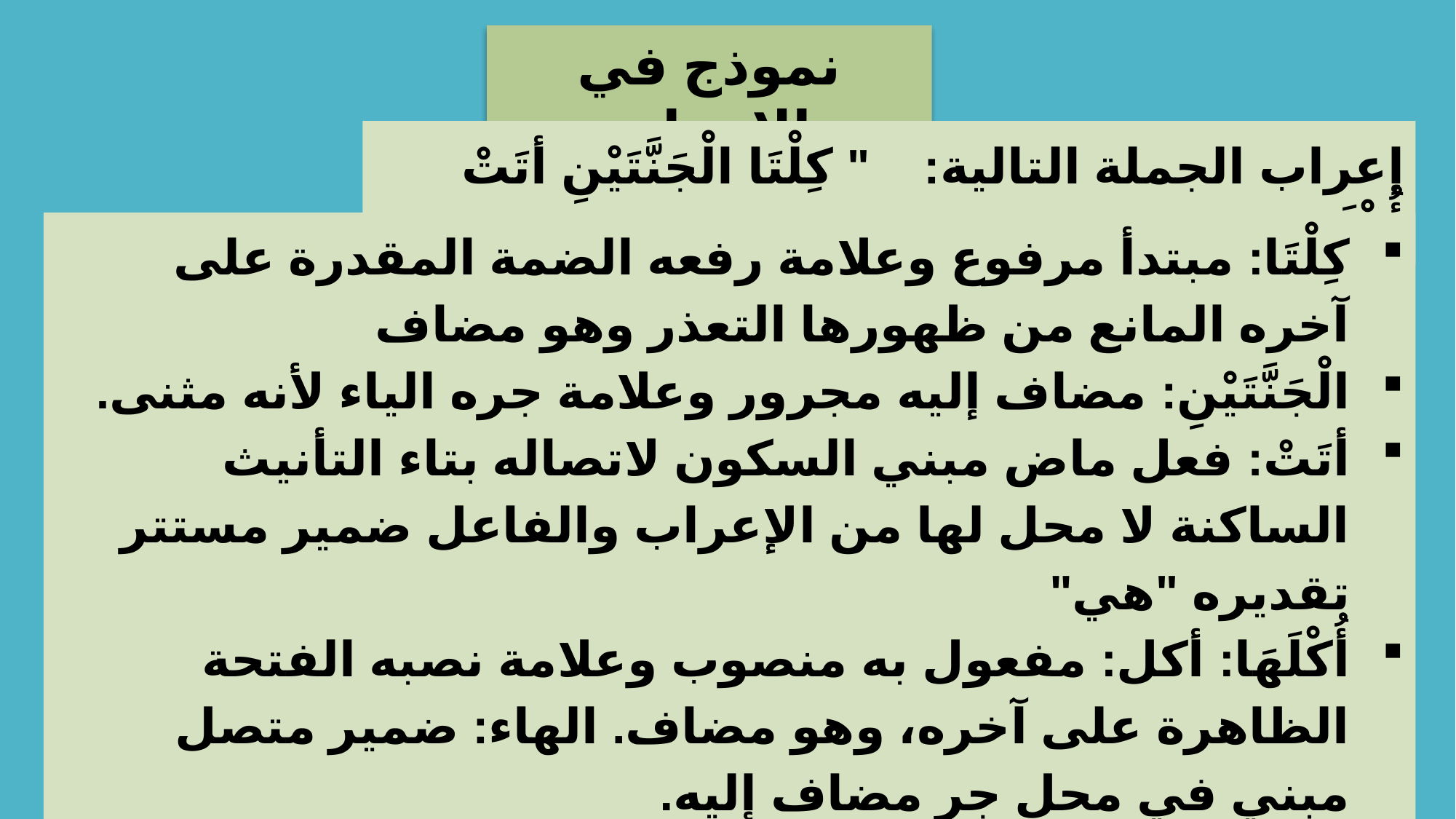

نموذج في الإعراب
إعراب الجملة التالية:    " كِلْتَا الْجَنَّتَيْنِ أتَتْ أُكْلَهَا "
كِلْتَا: مبتدأ مرفوع وعلامة رفعه الضمة المقدرة على آخره المانع من ظهورها التعذر وهو مضاف
الْجَنَّتَيْنِ: مضاف إليه مجرور وعلامة جره الياء لأنه مثنى.
أتَتْ: فعل ماض مبني السكون لاتصاله بتاء التأنيث الساكنة لا محل لها من الإعراب والفاعل ضمير مستتر تقديره "هي"
أُكْلَهَا: أكل: مفعول به منصوب وعلامة نصبه الفتحة الظاهرة على آخره، وهو مضاف. الهاء: ضمير متصل مبني في محل جر مضاف إليه.